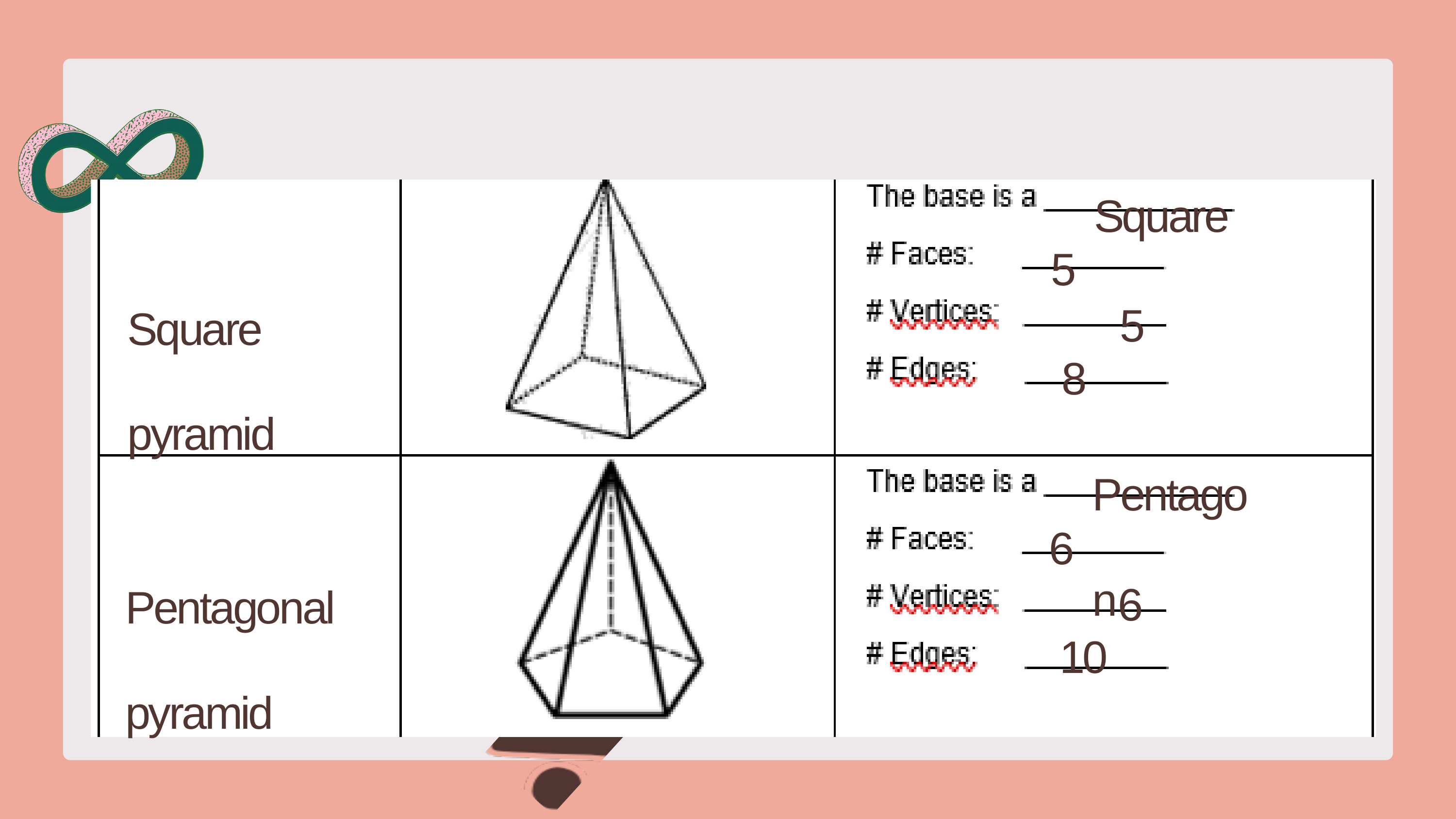

Square

5
5
Square pyramid
8
Pentagon
6
6
Pentagonal pyramid
10